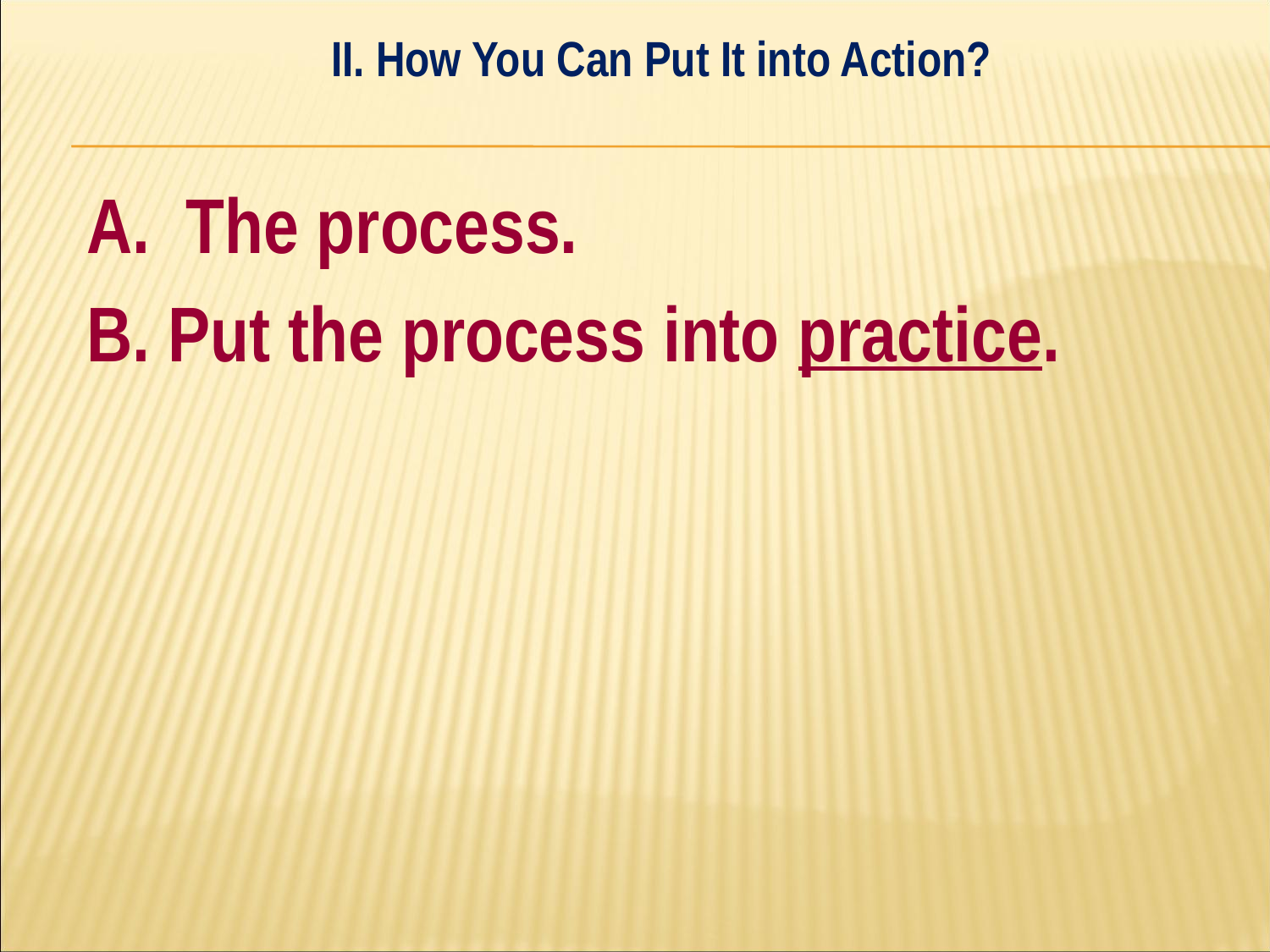

II. How You Can Put It into Action?
#
A.  The process.
B. Put the process into practice.